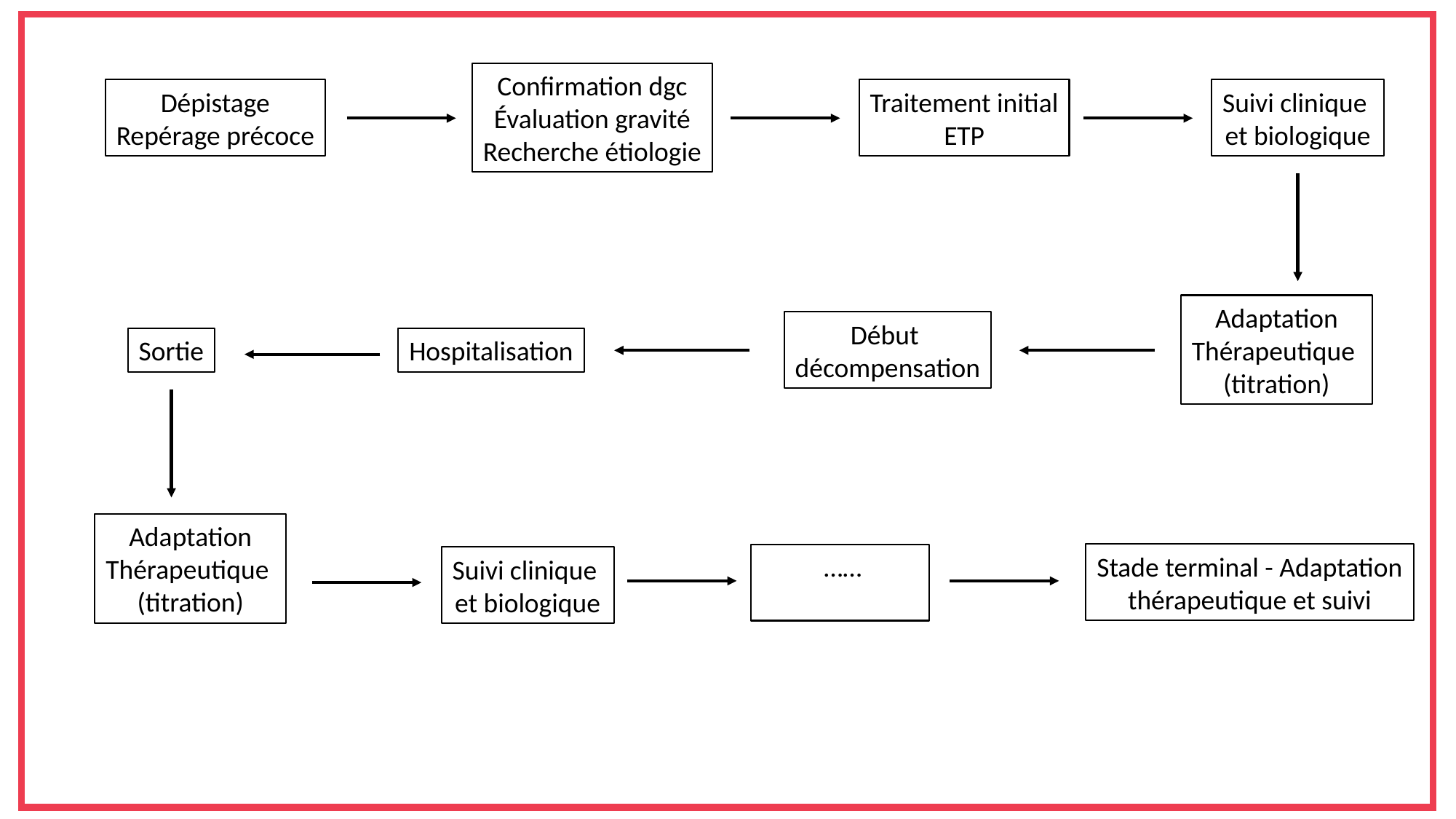

Confirmation dgc
Évaluation gravité
Recherche étiologie
Dépistage
Repérage précoce
Traitement initial
ETP
Suivi clinique
et biologique
Adaptation
Thérapeutique
(titration)
Début
décompensation
Hospitalisation
Sortie
Adaptation
Thérapeutique
(titration)
Stade terminal - Adaptation
thérapeutique et suivi
          …….

Suivi clinique
et biologique